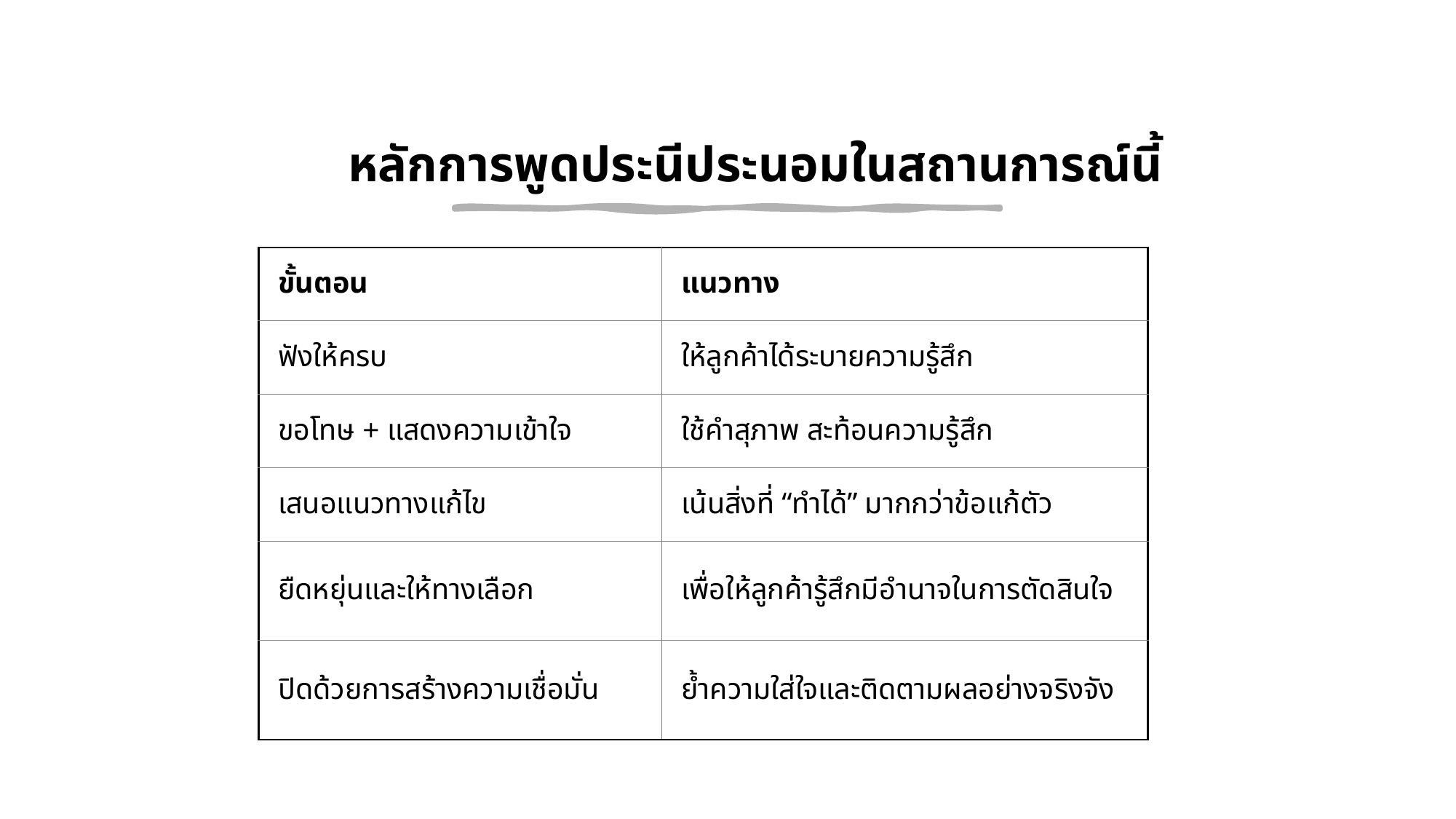

หลักการพูดประนีประนอมในสถานการณ์นี้

| ขั้นตอน | แนวทาง |
| --- | --- |
| ฟังให้ครบ | ให้ลูกค้าได้ระบายความรู้สึก |
| ขอโทษ + แสดงความเข้าใจ | ใช้คำสุภาพ สะท้อนความรู้สึก |
| เสนอแนวทางแก้ไข | เน้นสิ่งที่ “ทำได้” มากกว่าข้อแก้ตัว |
| ยืดหยุ่นและให้ทางเลือก | เพื่อให้ลูกค้ารู้สึกมีอำนาจในการตัดสินใจ |
| ปิดด้วยการสร้างความเชื่อมั่น | ย้ำความใส่ใจและติดตามผลอย่างจริงจัง |